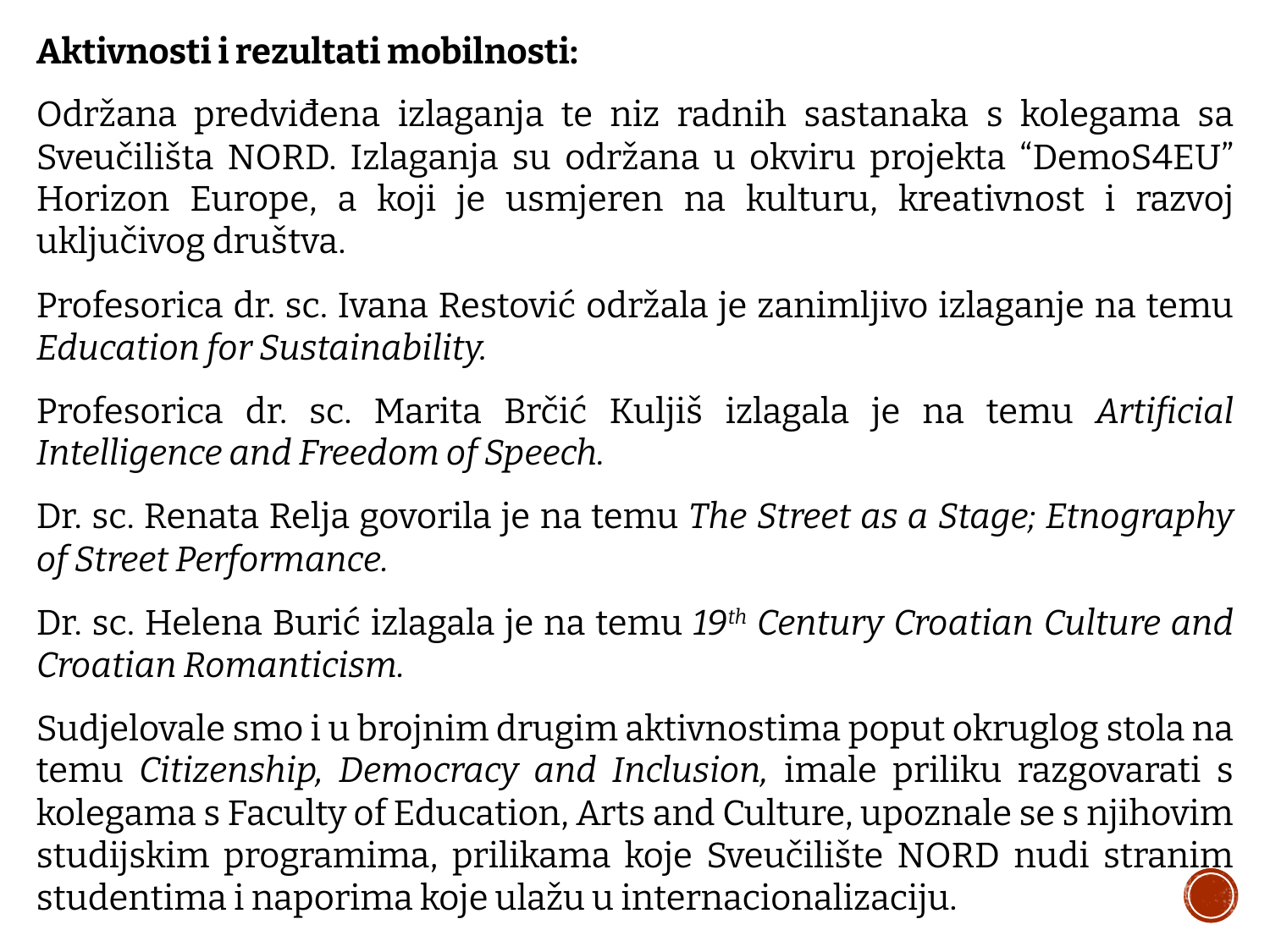

Aktivnosti i rezultati mobilnosti:
Održana predviđena izlaganja te niz radnih sastanaka s kolegama sa Sveučilišta NORD. Izlaganja su održana u okviru projekta “DemoS4EU” Horizon Europe, a koji je usmjeren na kulturu, kreativnost i razvoj uključivog društva.
Profesorica dr. sc. Ivana Restović održala je zanimljivo izlaganje na temu Education for Sustainability.
Profesorica dr. sc. Marita Brčić Kuljiš izlagala je na temu Artificial Intelligence and Freedom of Speech.
Dr. sc. Renata Relja govorila je na temu The Street as a Stage; Etnography of Street Performance.
Dr. sc. Helena Burić izlagala je na temu 19th Century Croatian Culture and Croatian Romanticism.
Sudjelovale smo i u brojnim drugim aktivnostima poput okruglog stola na temu Citizenship, Democracy and Inclusion, imale priliku razgovarati s kolegama s Faculty of Education, Arts and Culture, upoznale se s njihovim studijskim programima, prilikama koje Sveučilište NORD nudi stranim studentima i naporima koje ulažu u internacionalizaciju.